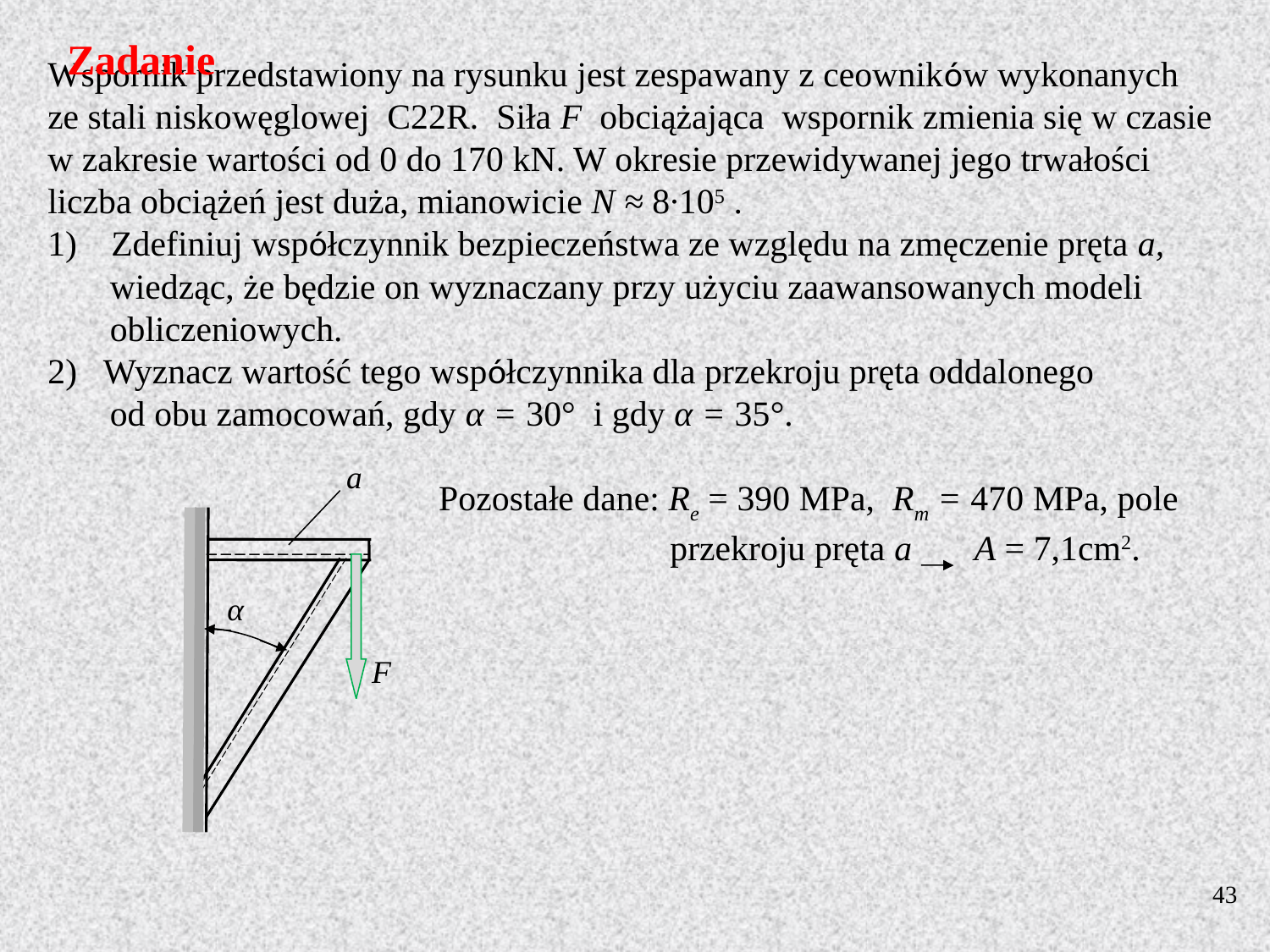

Zadanie
Wspornik przedstawiony na rysunku jest zespawany z ceowników wykonanych ze stali niskowęglowej  C22R.  Siła F  obciążająca  wspornik zmienia się w czasie w zakresie wartości od 0 do 170 kN. W okresie przewidywanej jego trwałości liczba obciążeń jest duża, mianowicie N ≈ 8∙105 .
Zdefiniuj współczynnik bezpieczeństwa ze względu na zmęczenie pręta a,
       wiedząc, że będzie on wyznaczany przy użyciu zaawansowanych modeli
       obliczeniowych.
2)   Wyznacz wartość tego współczynnika dla przekroju pręta oddalonego
       od obu zamocowań, gdy α = 30°  i gdy α = 35°.

                                            Pozostałe dane: Re = 390 MPa,  Rm = 470 MPa, pole
                                                                      przekroju pręta a       A = 7,1cm2.

a

α

F

43